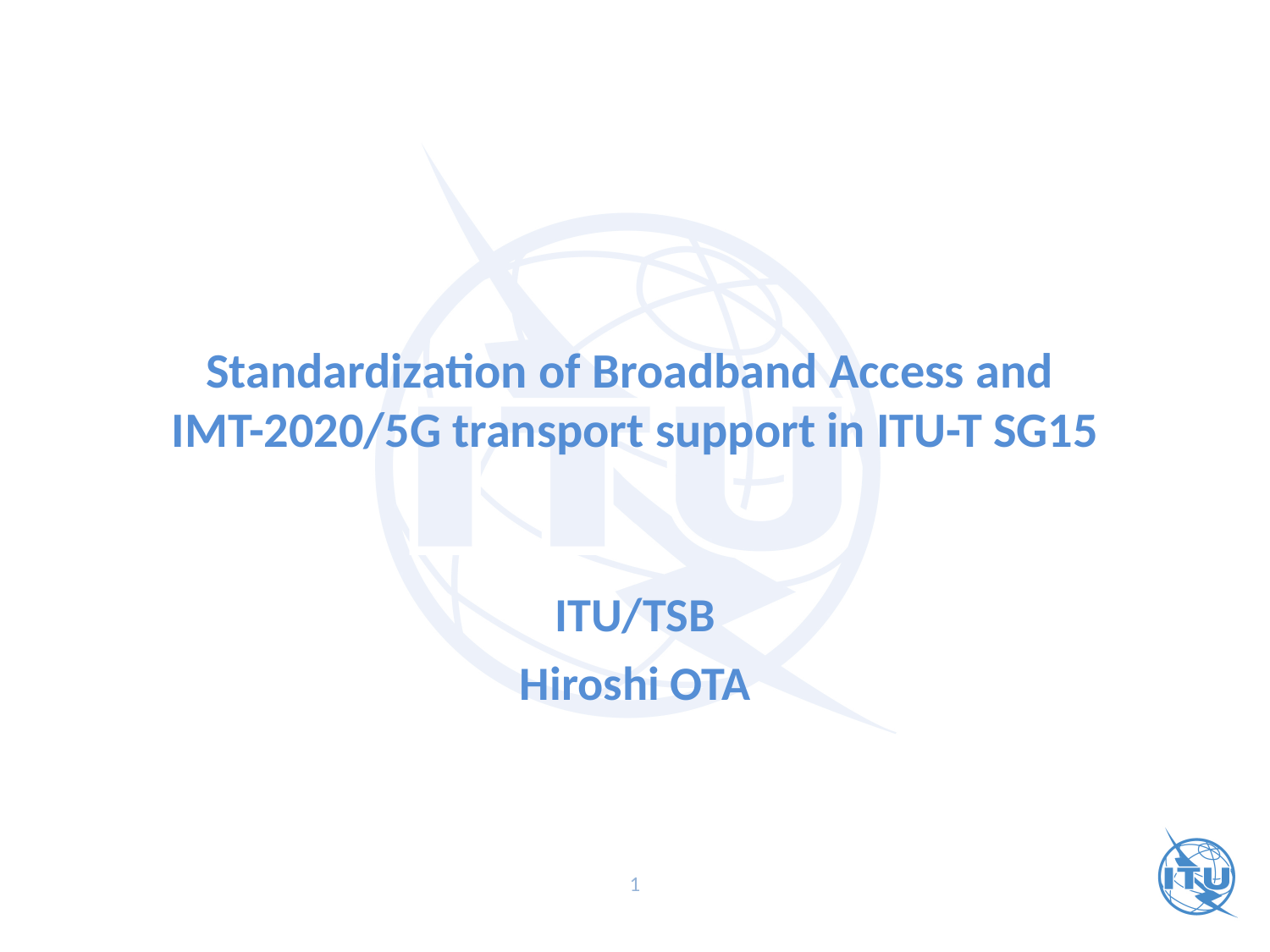

# Standardization of Broadband Access and IMT-2020/5G transport support in ITU-T SG15

ITU/TSB
Hiroshi OTA

1